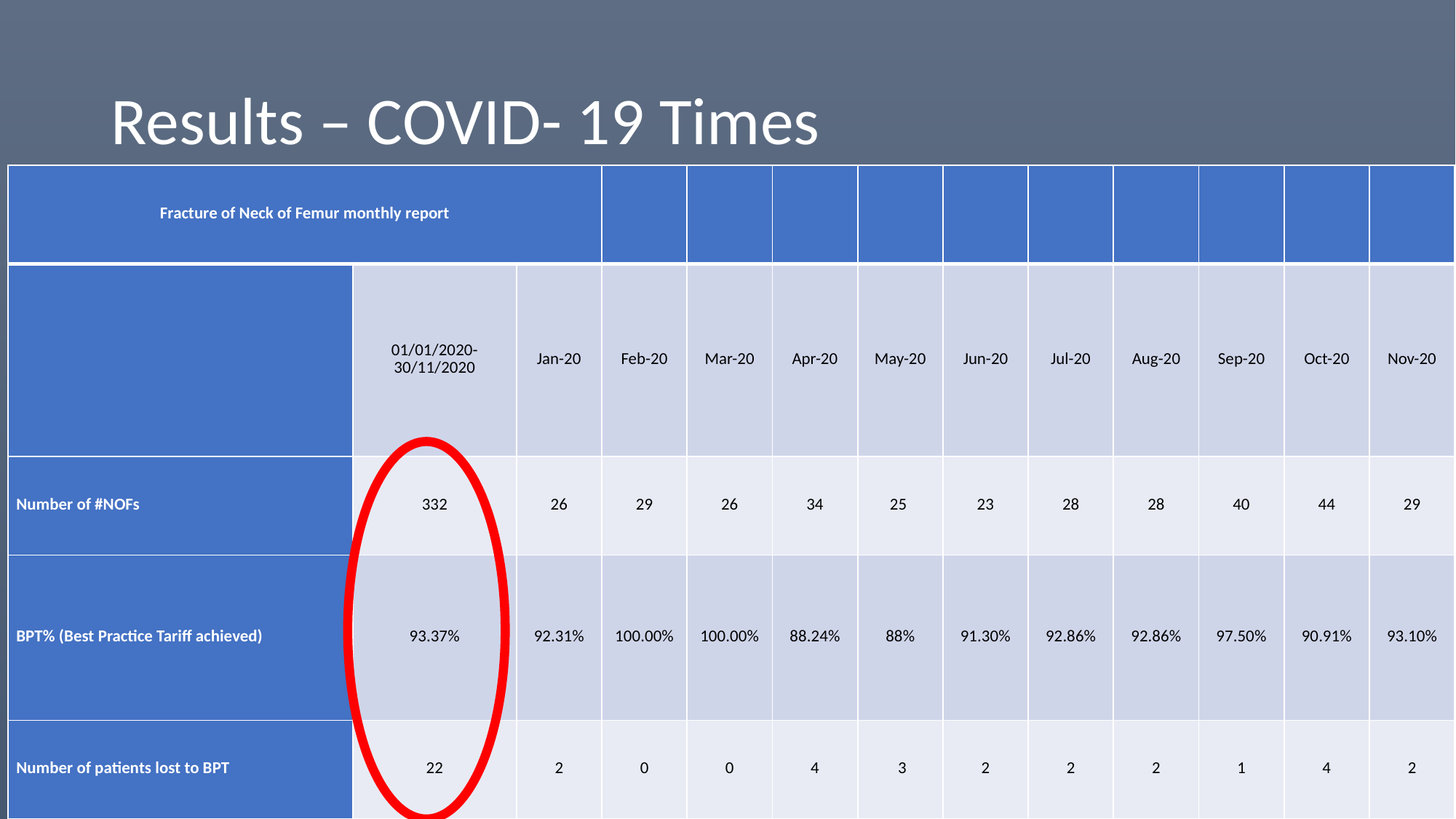

# Results – COVID- 19 Times
| Fracture of Neck of Femur monthly report |  |  |  |  |  |  |  |  |  |  |  |  |
| --- | --- | --- | --- | --- | --- | --- | --- | --- | --- | --- | --- | --- |
|  | 01/01/2020-30/11/2020 | Jan-20 | Feb-20 | Mar-20 | Apr-20 | May-20 | Jun-20 | Jul-20 | Aug-20 | Sep-20 | Oct-20 | Nov-20 |
| Number of #NOFs | 332 | 26 | 29 | 26 | 34 | 25 | 23 | 28 | 28 | 40 | 44 | 29 |
| BPT% (Best Practice Tariff achieved) | 93.37% | 92.31% | 100.00% | 100.00% | 88.24% | 88% | 91.30% | 92.86% | 92.86% | 97.50% | 90.91% | 93.10% |
| Number of patients lost to BPT | 22 | 2 | 0 | 0 | 4 | 3 | 2 | 2 | 2 | 1 | 4 | 2 |